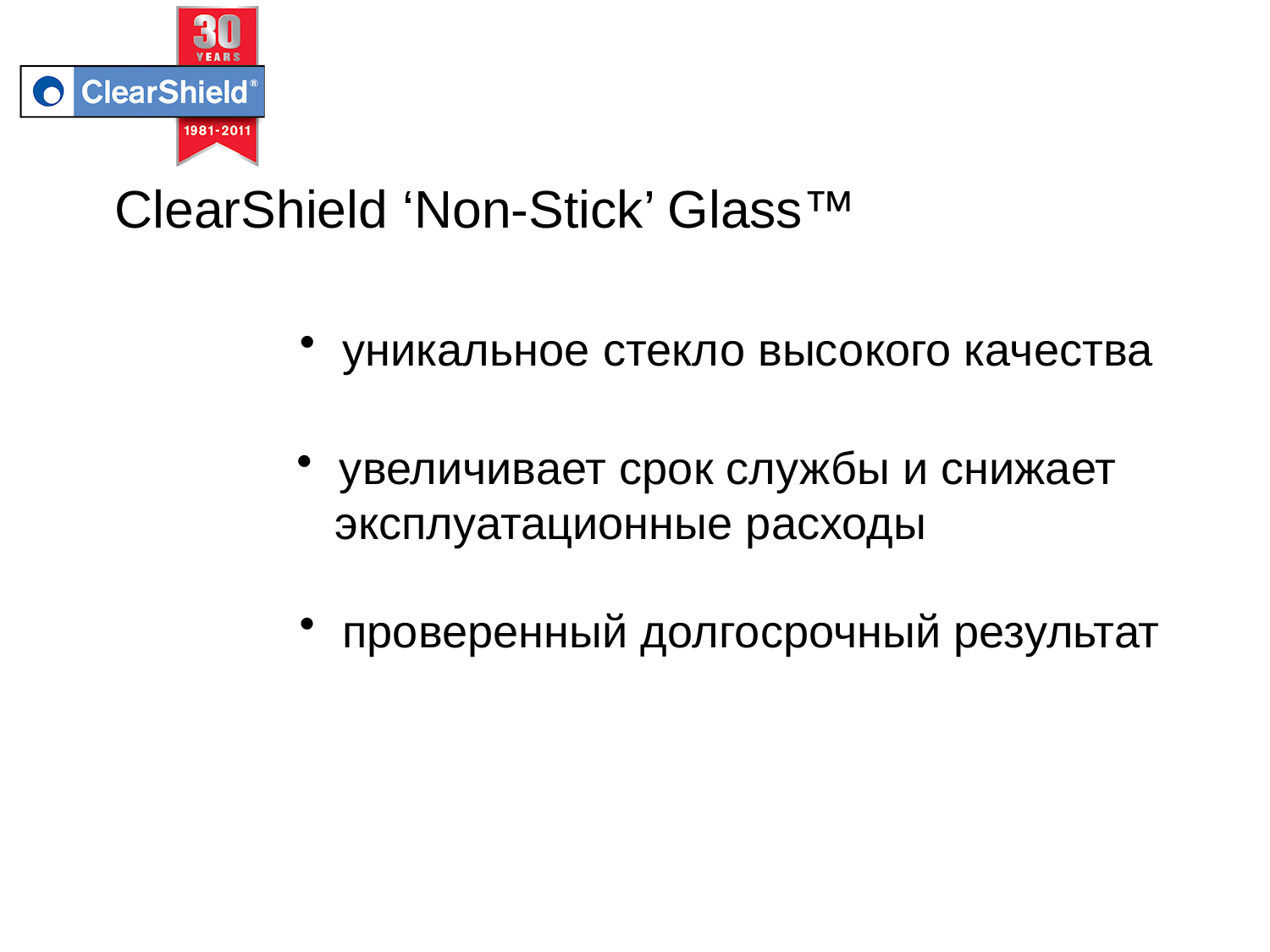

ClearShield ‘Non-Stick’ Glass™

 уникальное стекло высокого качества
 увеличивает срок службы и снижает
   эксплуатационные расходы
 проверенный долгосрочный результат